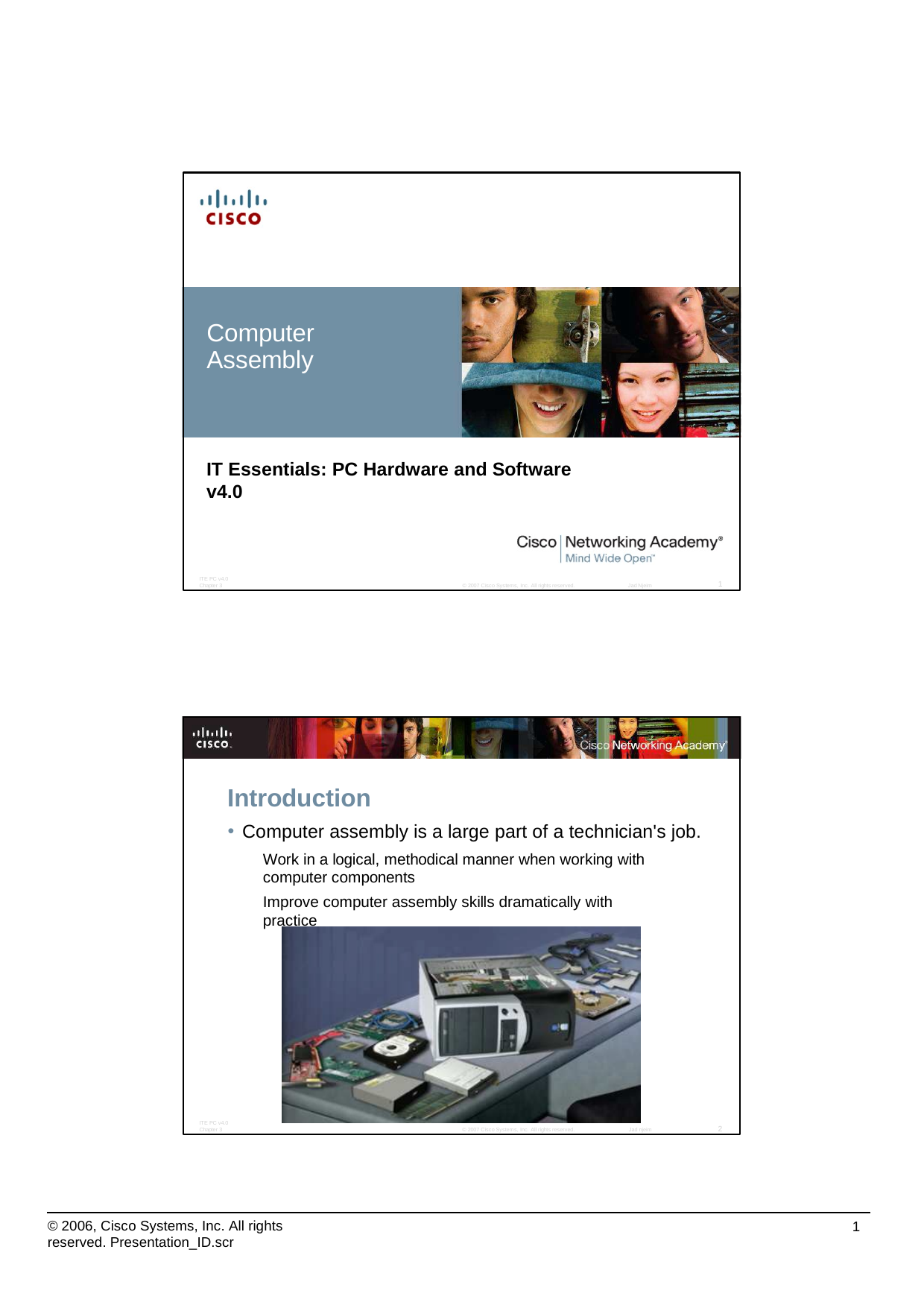

Computer Assembly
IT Essentials: PC Hardware and Software v4.0

ITE PC v4.0
Chapter 3
1
© 2007 Cisco Systems, Inc. All rights reserved.
Jad Njeim

Introduction

Computer assembly is a large part of a technician's job.

Work in a logical, methodical manner when working with computer components
Improve computer assembly skills dramatically with practice

ITE PC v4.0
Chapter 3
2
© 2007 Cisco Systems, Inc. All rights reserved.
Jad njeim
© 2006, Cisco Systems, Inc. All rights reserved. Presentation_ID.scr
1